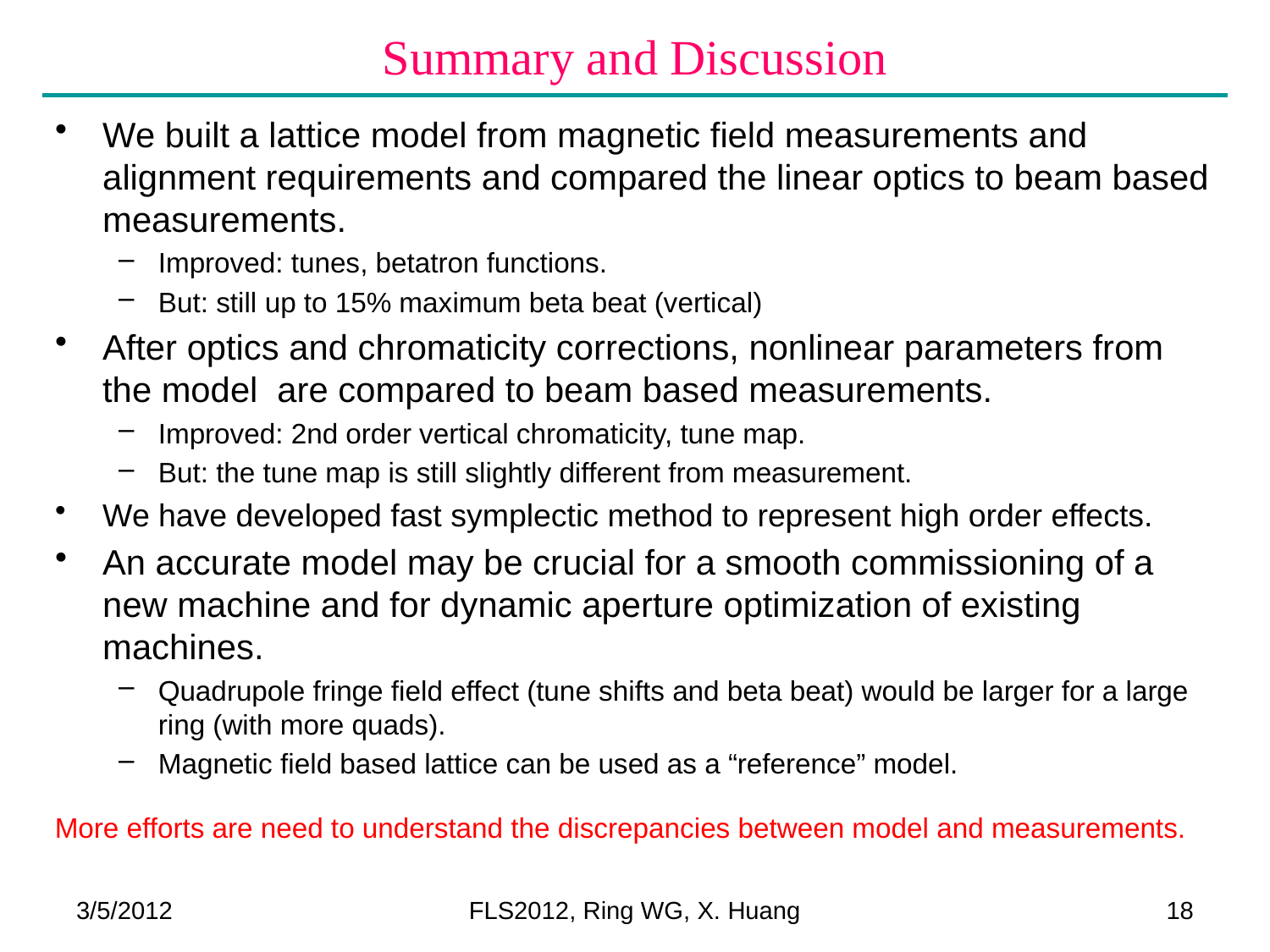

# Summary and Discussion
We built a lattice model from magnetic field measurements and alignment requirements and compared the linear optics to beam based measurements.
Improved: tunes, betatron functions.
But: still up to 15% maximum beta beat (vertical)
After optics and chromaticity corrections, nonlinear parameters from the model  are compared to beam based measurements.
Improved: 2nd order vertical chromaticity, tune map.
But: the tune map is still slightly different from measurement.
We have developed fast symplectic method to represent high order effects.
An accurate model may be crucial for a smooth commissioning of a new machine and for dynamic aperture optimization of existing machines.
Quadrupole fringe field effect (tune shifts and beta beat) would be larger for a large ring (with more quads).
Magnetic field based lattice can be used as a “reference” model.
More efforts are need to understand the discrepancies between model and measurements.

3/5/2012
FLS2012, Ring WG, X. Huang
18